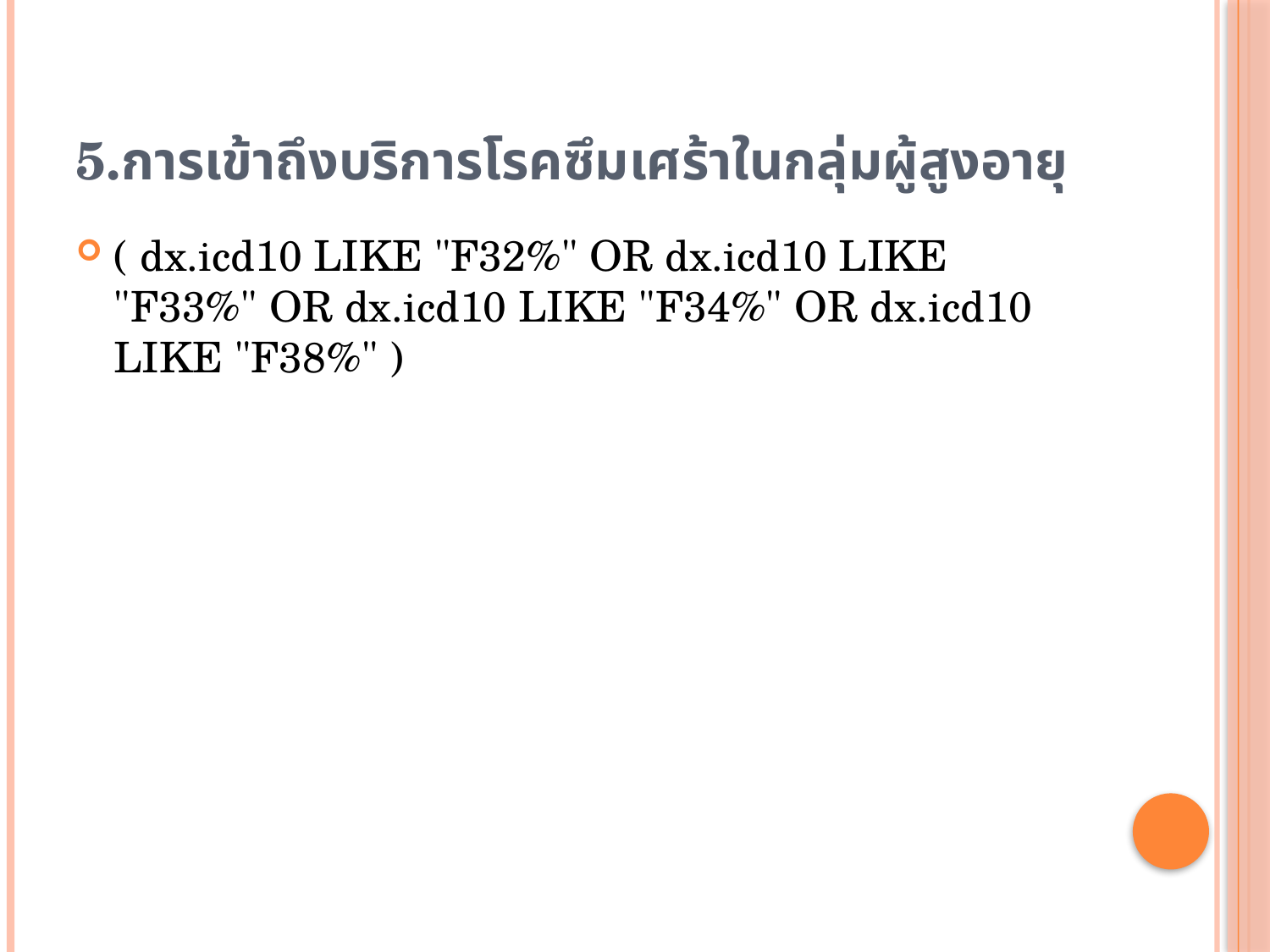

# 5.การเข้าถึงบริการโรคซึมเศร้าในกลุ่มผู้สูงอายุ
( dx.icd10 LIKE "F32%" OR dx.icd10 LIKE "F33%" OR dx.icd10 LIKE "F34%" OR dx.icd10 LIKE "F38%" )